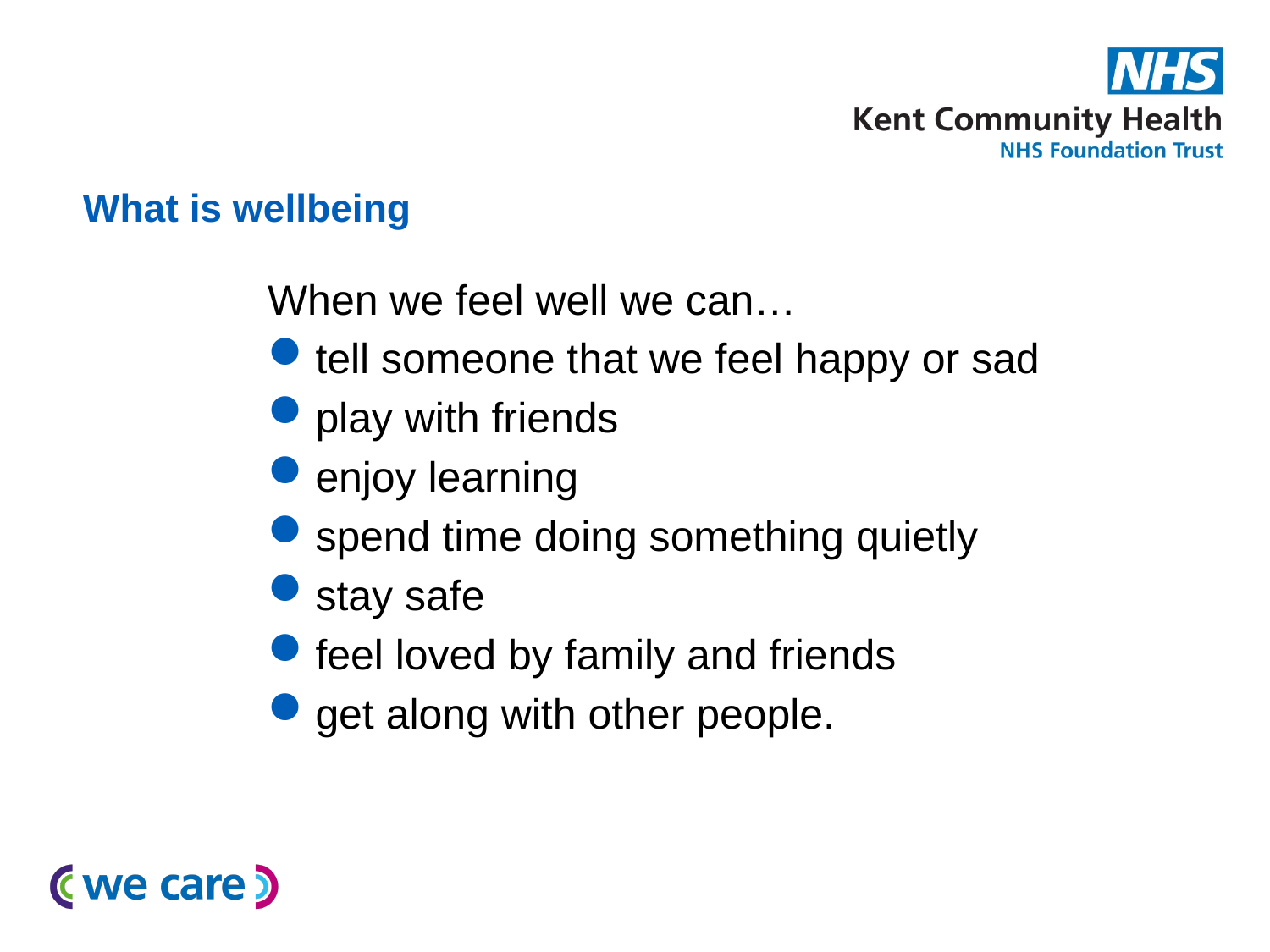

# What is wellbeing
When we feel well we can…
tell someone that we feel happy or sad
play with friends
enjoy learning
spend time doing something quietly
stay safe
feel loved by family and friends
get along with other people.